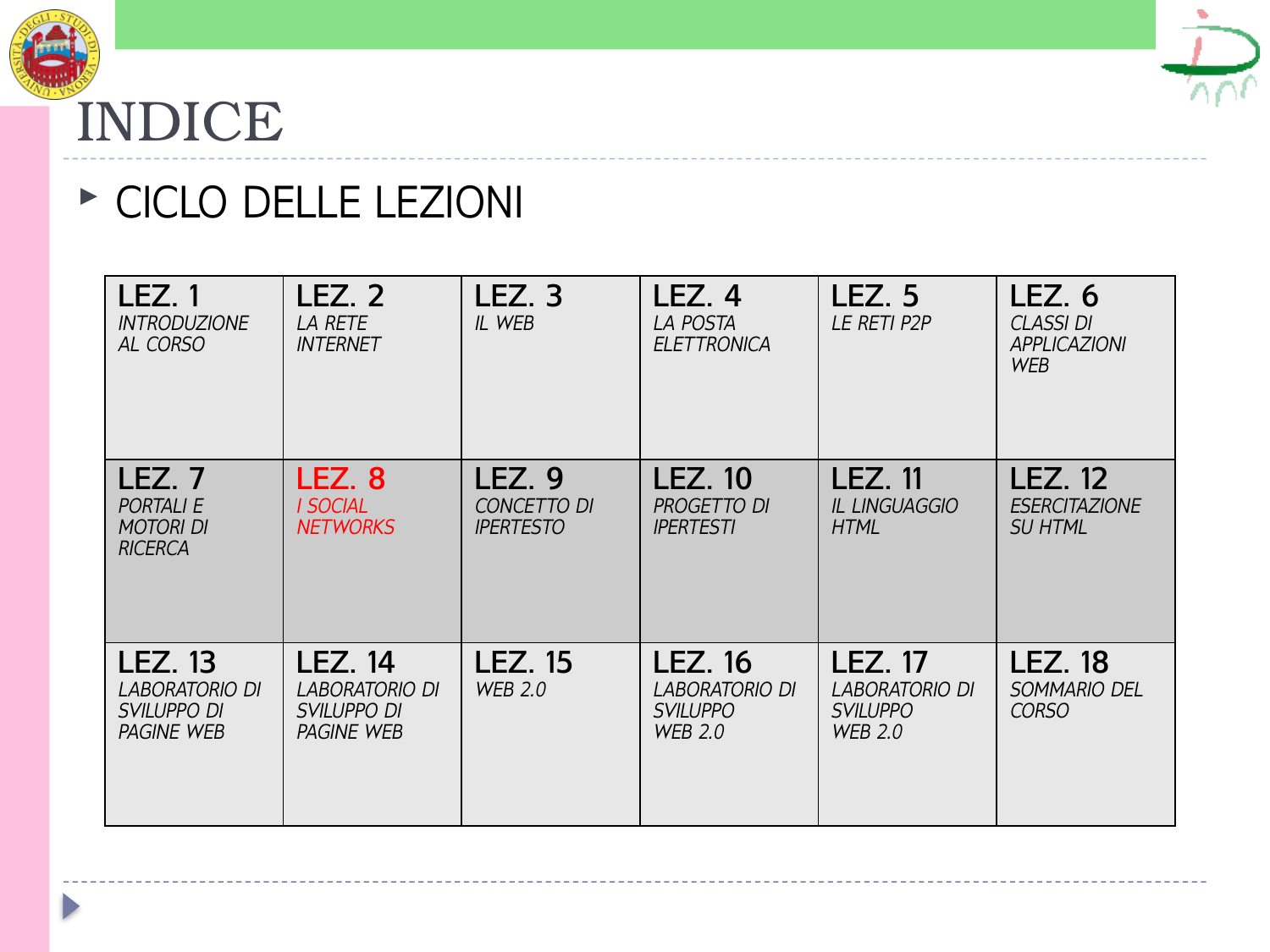

# INDICE
CICLO DELLE LEZIONI
| LEZ. 1 INTRODUZIONE AL CORSO | LEZ. 2 LA RETE INTERNET | LEZ. 3 IL WEB | LEZ. 4 LA POSTA ELETTRONICA | LEZ. 5 LE RETI P2P | LEZ. 6 CLASSI DI APPLICAZIONI WEB |
| --- | --- | --- | --- | --- | --- |
| LEZ. 7 PORTALI E MOTORI DI RICERCA | LEZ. 8 I SOCIAL NETWORKS | LEZ. 9 CONCETTO DI IPERTESTO | LEZ. 10 PROGETTO DI IPERTESTI | LEZ. 11 IL LINGUAGGIO HTML | LEZ. 12 ESERCITAZIONE SU HTML |
| LEZ. 13 LABORATORIO DI SVILUPPO DI PAGINE WEB | LEZ. 14 LABORATORIO DI SVILUPPO DI PAGINE WEB | LEZ. 15 WEB 2.0 | LEZ. 16 LABORATORIO DI SVILUPPO WEB 2.0 | LEZ. 17 LABORATORIO DI SVILUPPO WEB 2.0 | LEZ. 18 SOMMARIO DEL CORSO |